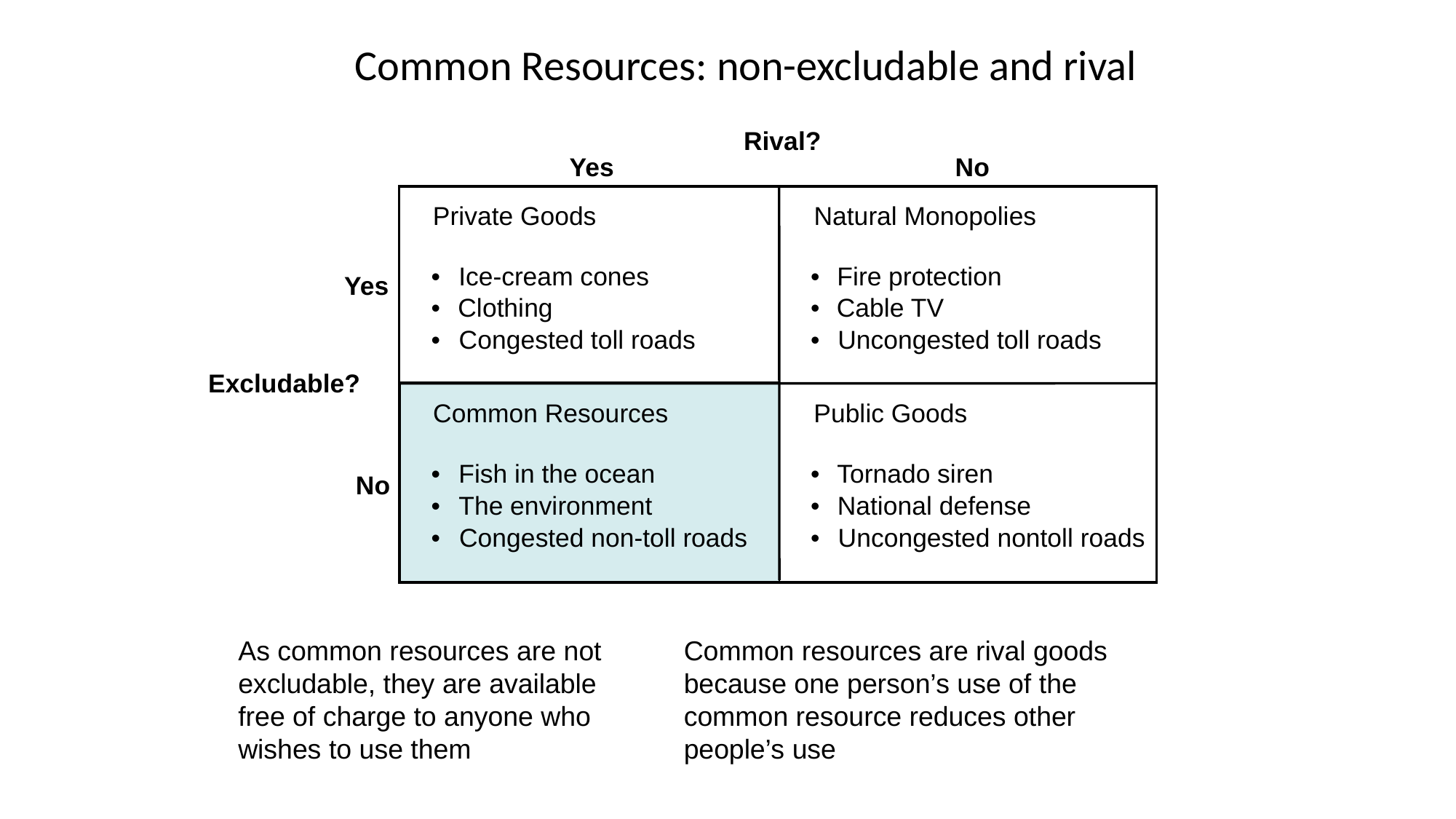

# Common Resources: non-excludable and rival
Rival?
Yes
No

Private Goods
Natural Monopolies
•

Ice-cream cones
•

Clothing
•

Congested toll roads
•

Fire protection
•

Cable TV
•

Uncongested toll roads
Yes
Excludable?

Common Resources
Public Goods
•

Fish in the ocean
•

The environment
•

Congested non-toll roads
•

Tornado siren
•

National defense
•

Uncongested nontoll roads
No
As common resources are not excludable, they are available free of charge to anyone who wishes to use them
Common resources are rival goods because one person’s use of the common resource reduces other people’s use